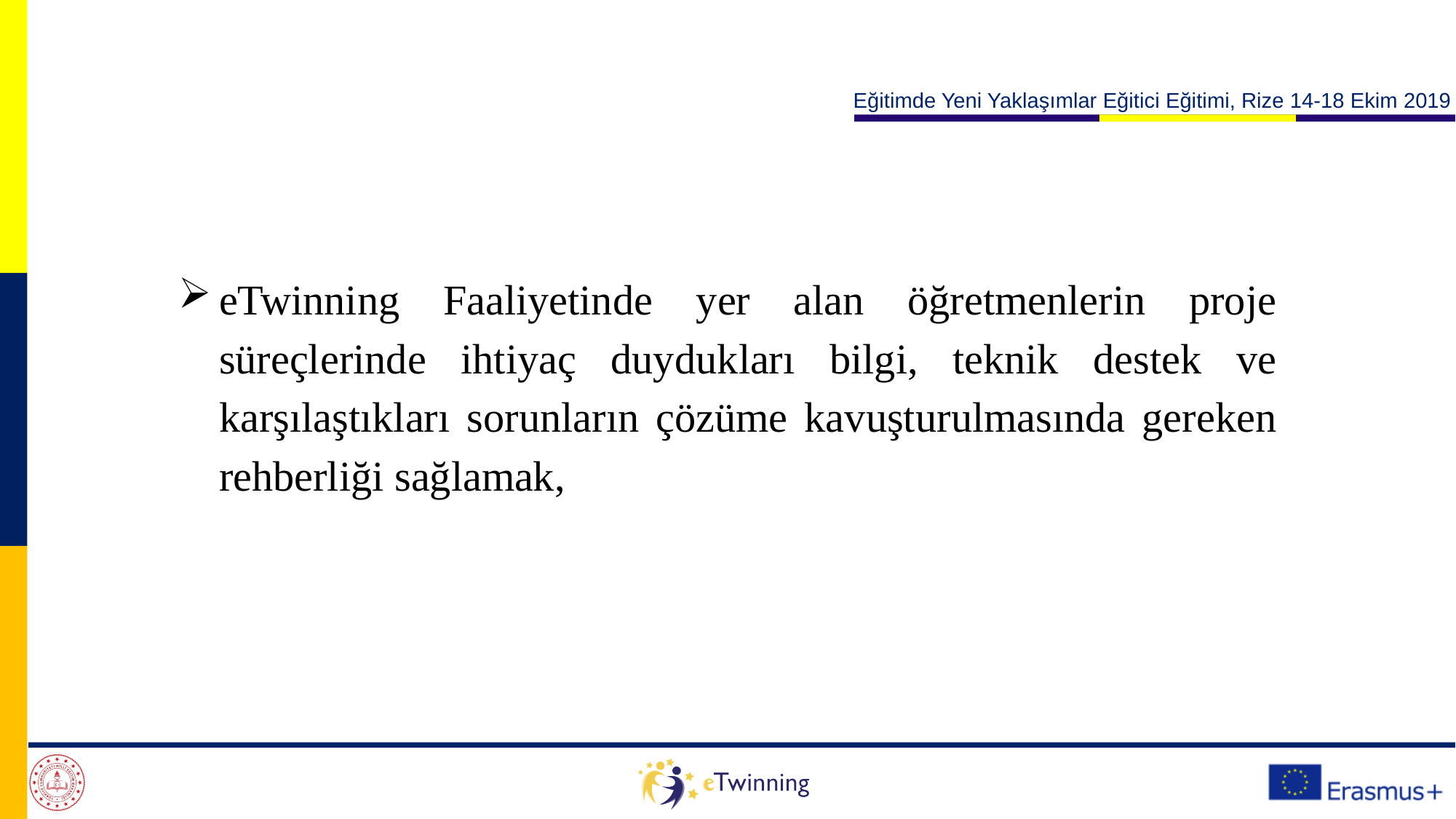

eTwinning Faaliyetinde yer alan öğretmenlerin proje süreçlerinde ihtiyaç duydukları bilgi, teknik destek ve karşılaştıkları sorunların çözüme kavuşturulmasında gereken rehberliği sağlamak,